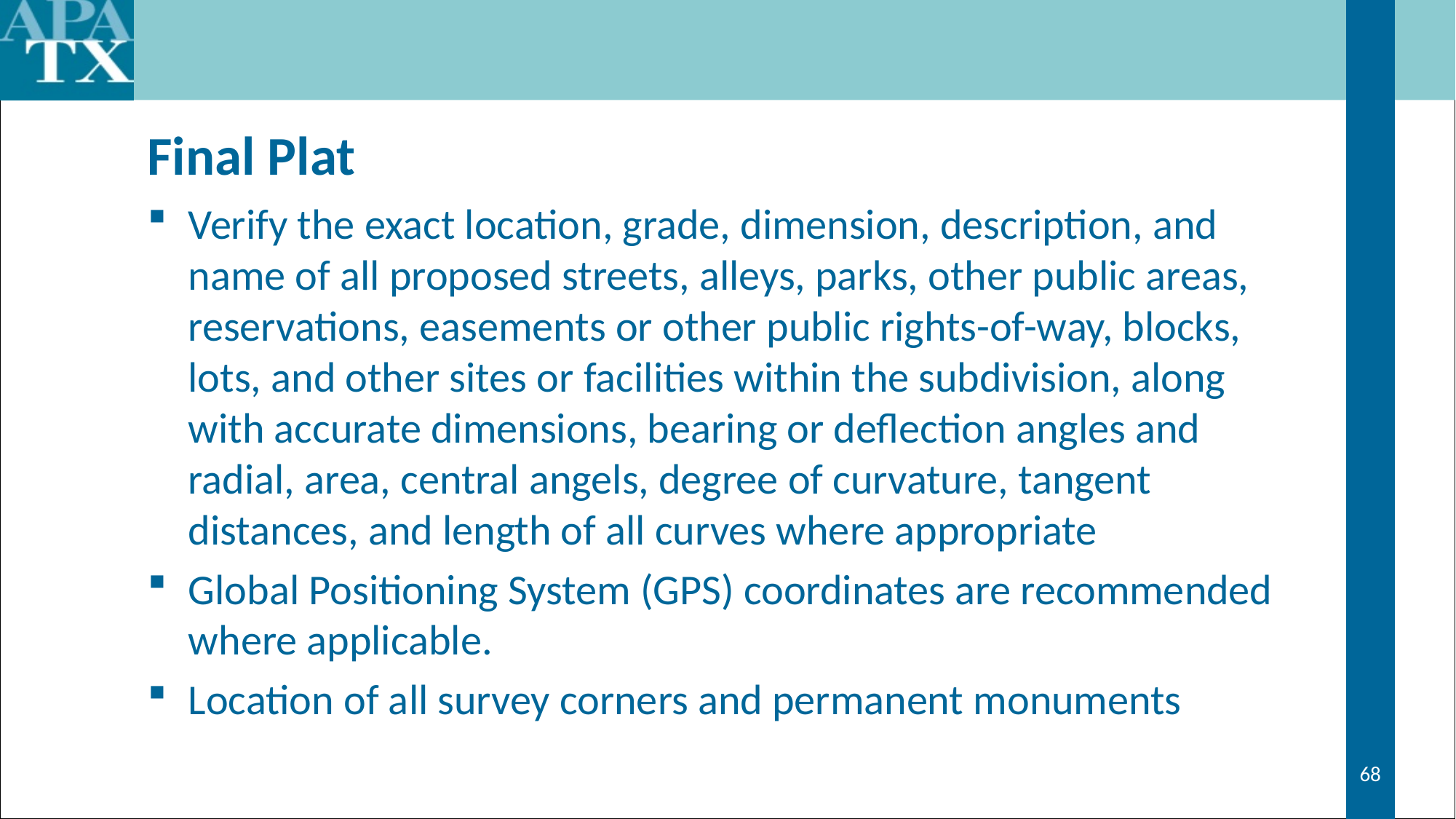

# Final Plat
Verify the exact location, grade, dimension, description, and name of all proposed streets, alleys, parks, other public areas, reservations, easements or other public rights-of-way, blocks, lots, and other sites or facilities within the subdivision, along with accurate dimensions, bearing or deflection angles and radial, area, central angels, degree of curvature, tangent distances, and length of all curves where appropriate
Global Positioning System (GPS) coordinates are recommended where applicable.
Location of all survey corners and permanent monuments